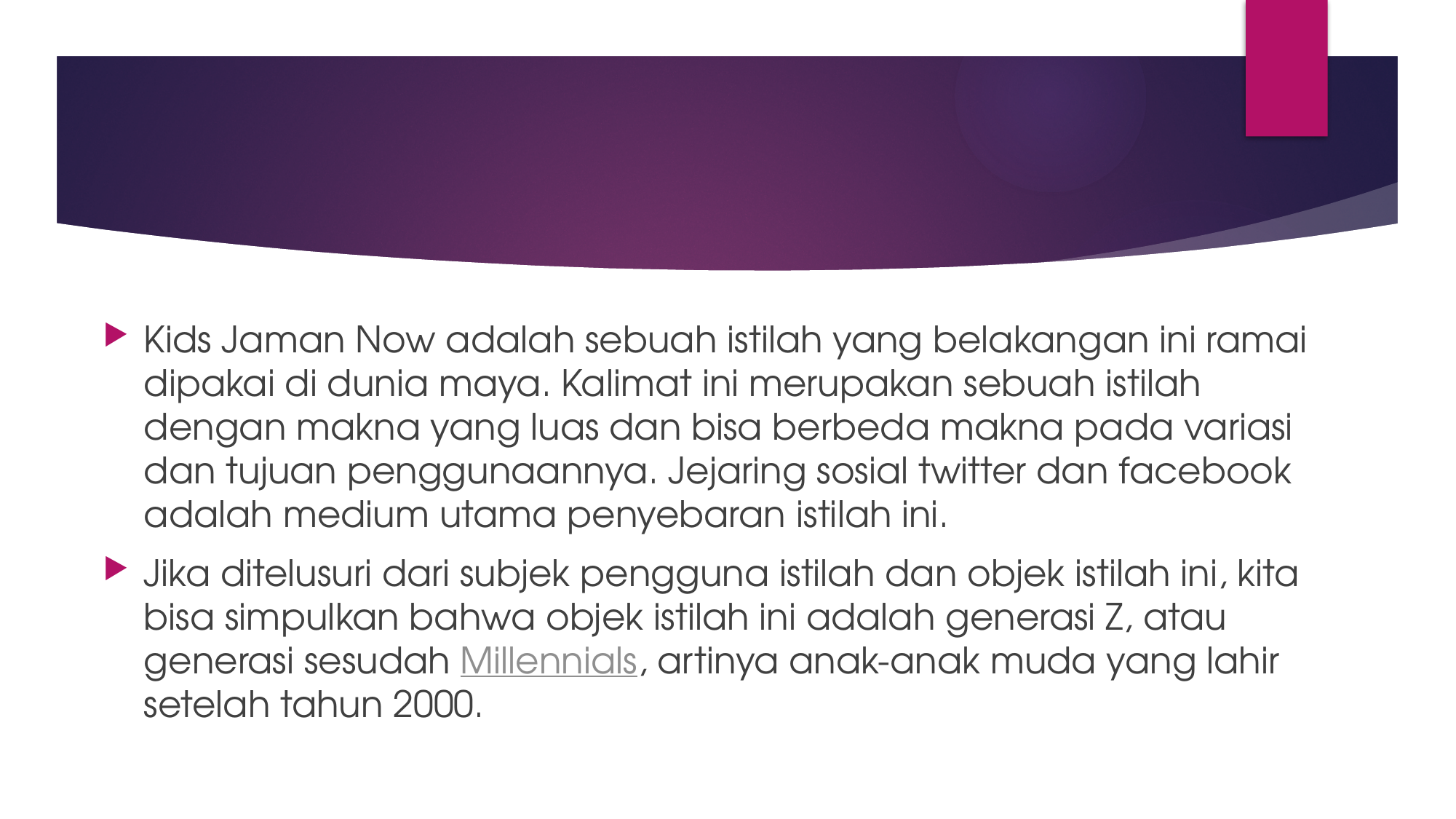

#
Kids Jaman Now adalah sebuah istilah yang belakangan ini ramai dipakai di dunia maya. Kalimat ini merupakan sebuah istilah dengan makna yang luas dan bisa berbeda makna pada variasi dan tujuan penggunaannya. Jejaring sosial twitter dan facebook adalah medium utama penyebaran istilah ini.
Jika ditelusuri dari subjek pengguna istilah dan objek istilah ini, kita bisa simpulkan bahwa objek istilah ini adalah generasi Z, atau generasi sesudah Millennials, artinya anak-anak muda yang lahir setelah tahun 2000.